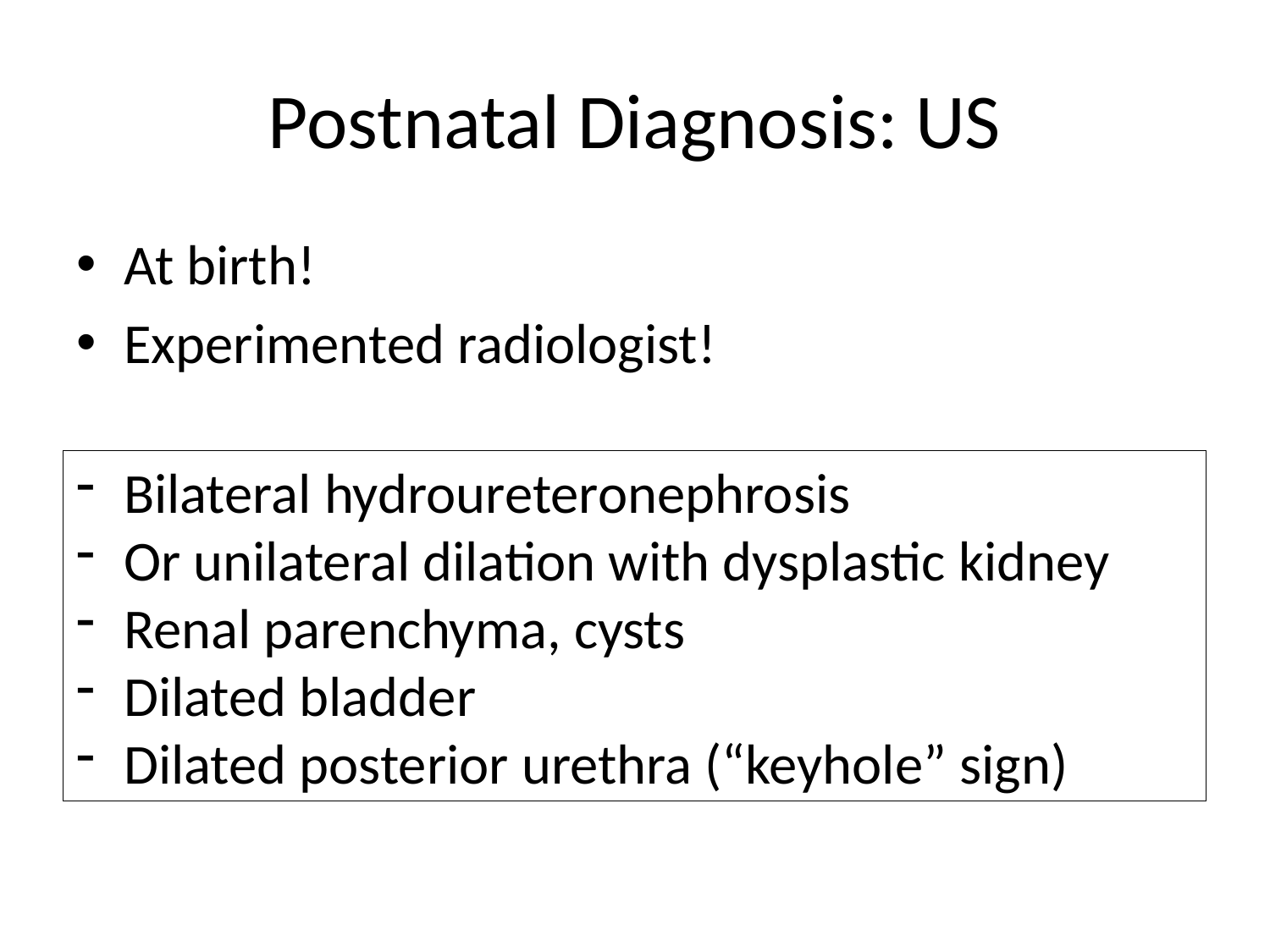

# Postnatal Diagnosis: US
At birth!
Experimented radiologist!

Bilateral hydroureteronephrosis
Or unilateral dilation with dysplastic kidney
Renal parenchyma, cysts
Dilated bladder
Dilated posterior urethra (“keyhole” sign)